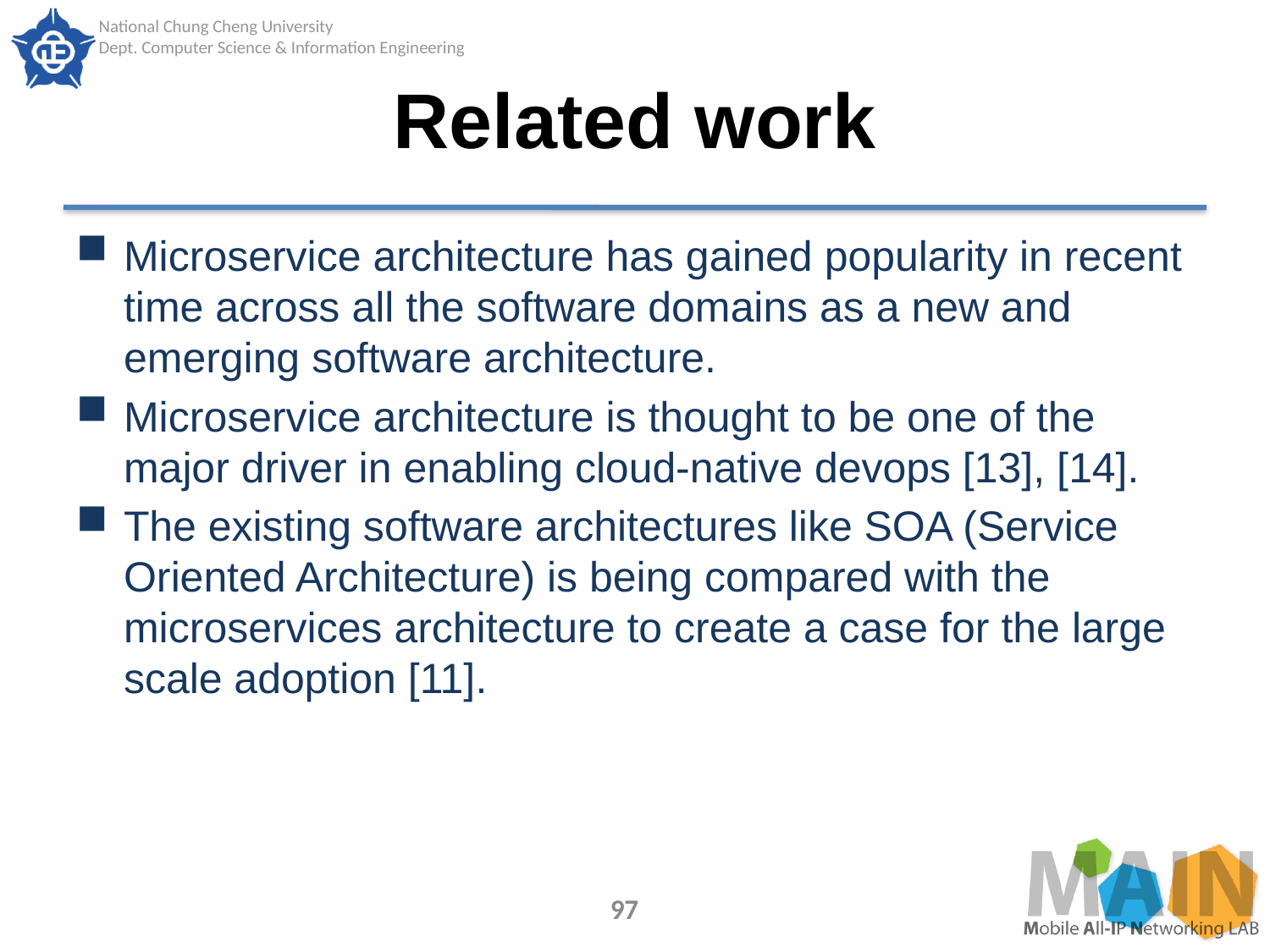

# Related work
Microservice architecture has gained popularity in recent time across all the software domains as a new and emerging software architecture.
Microservice architecture is thought to be one of the major driver in enabling cloud-native devops [13], [14].
The existing software architectures like SOA (Service Oriented Architecture) is being compared with the microservices architecture to create a case for the large scale adoption [11].
97